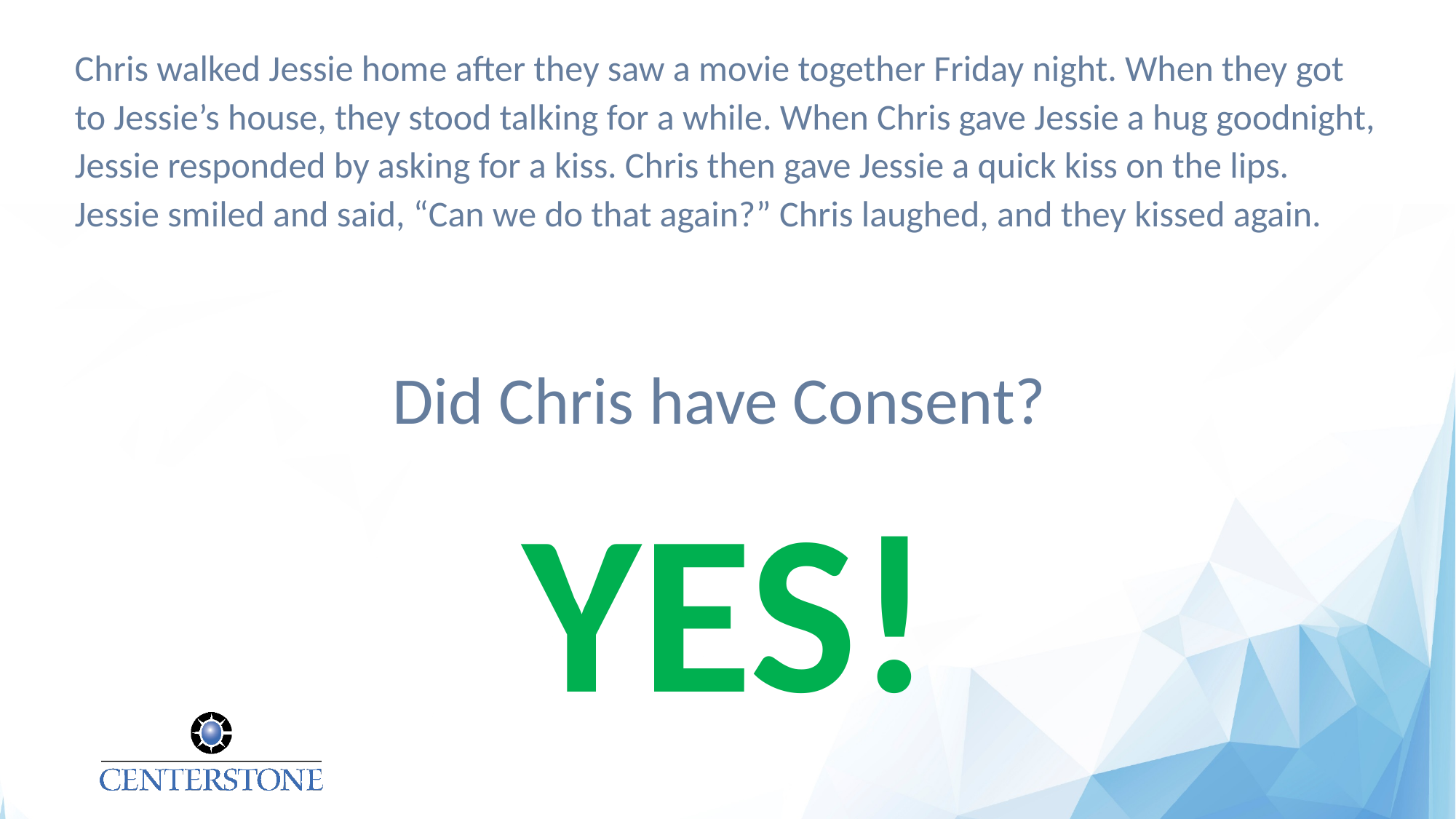

Chris walked Jessie home after they saw a movie together Friday night. When they got to Jessie’s house, they stood talking for a while. When Chris gave Jessie a hug goodnight, Jessie responded by asking for a kiss. Chris then gave Jessie a quick kiss on the lips. Jessie smiled and said, “Can we do that again?” Chris laughed, and they kissed again.

Did Chris have Consent?
YES!